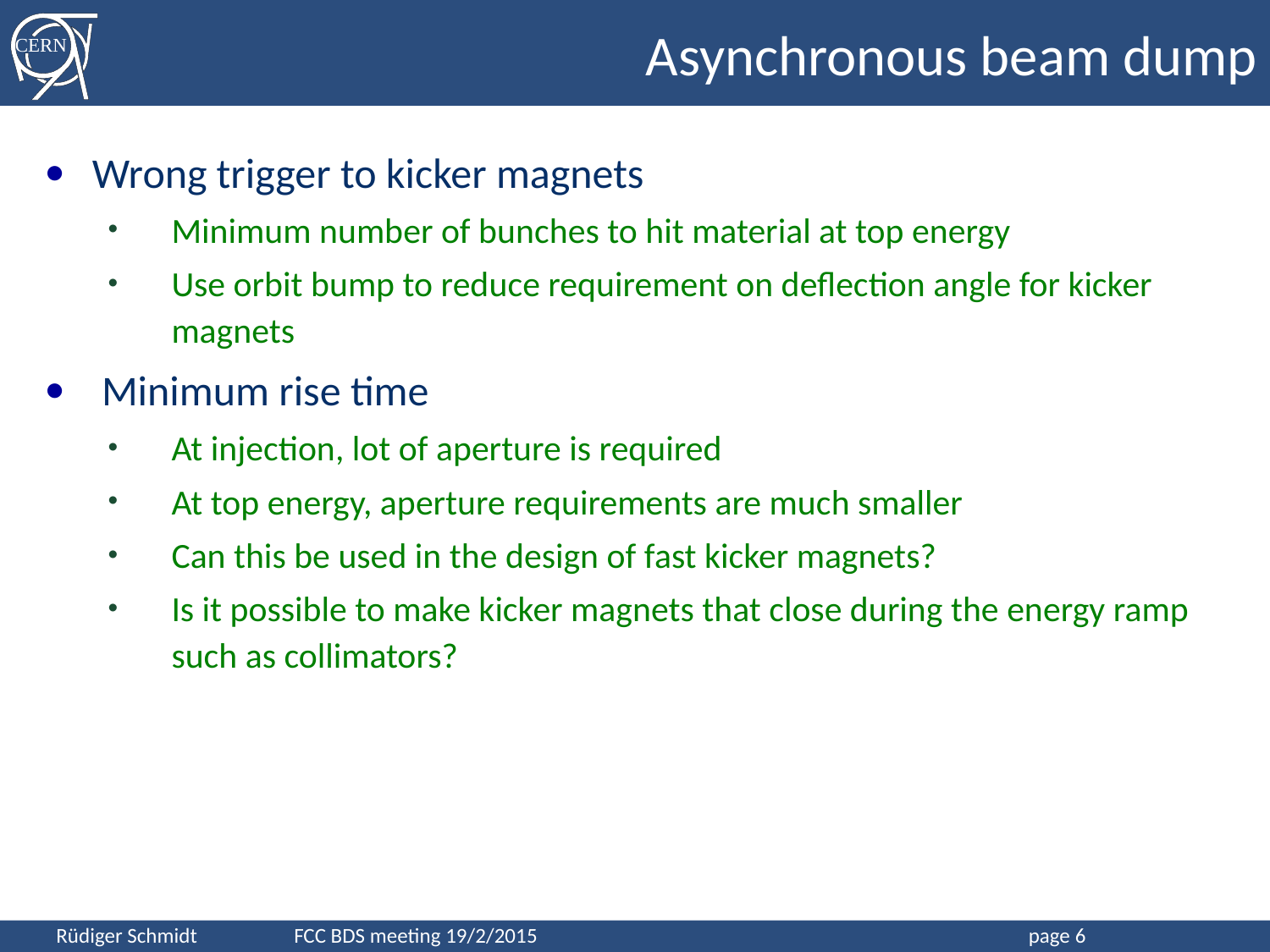

# Asynchronous beam dump
Wrong trigger to kicker magnets
Minimum number of bunches to hit material at top energy
Use orbit bump to reduce requirement on deflection angle for kicker magnets
 Minimum rise time
At injection, lot of aperture is required
At top energy, aperture requirements are much smaller
Can this be used in the design of fast kicker magnets?
Is it possible to make kicker magnets that close during the energy ramp such as collimators?